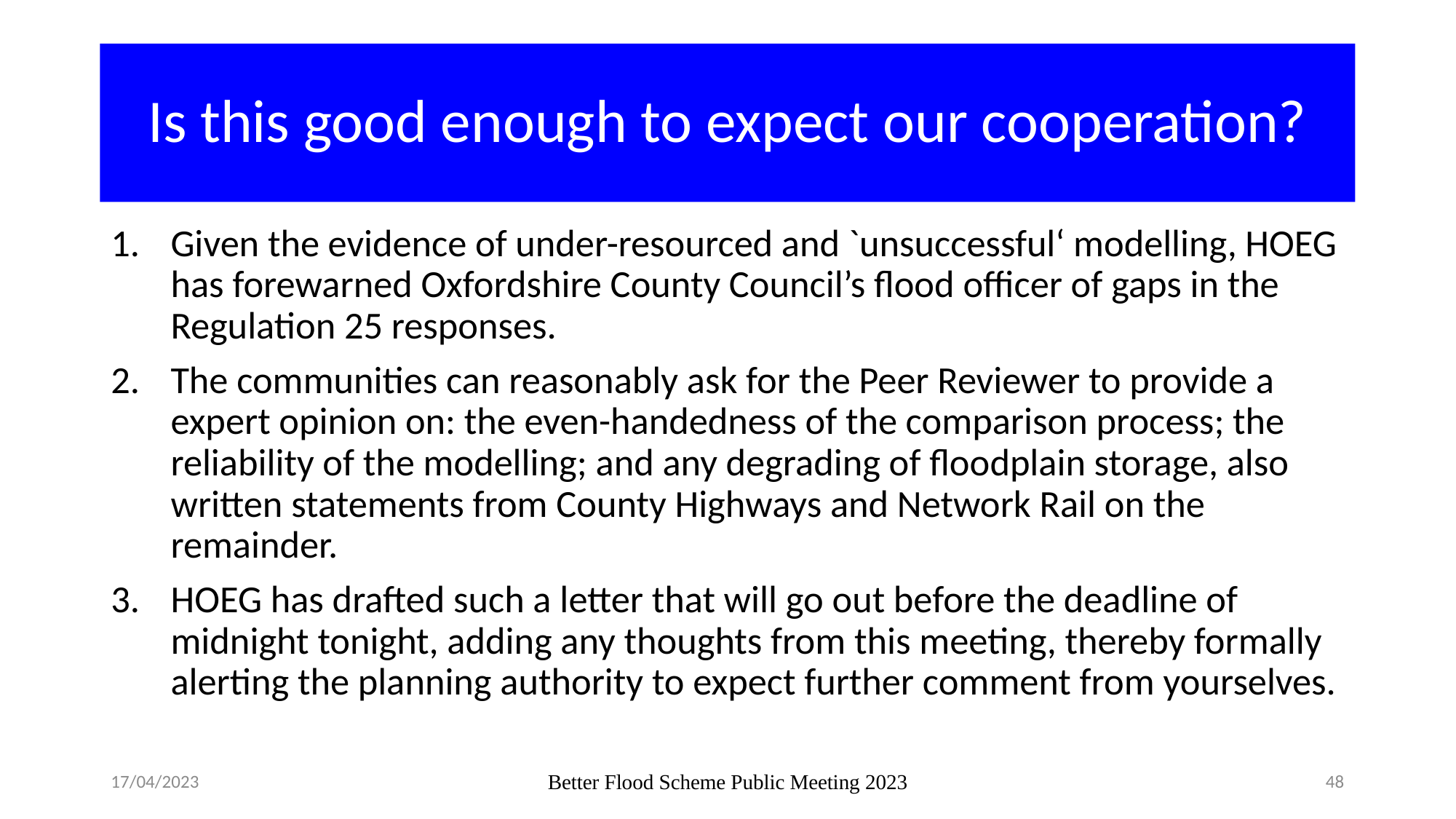

# Is this good enough to expect our cooperation?
Given the evidence of under-resourced and `unsuccessful‘ modelling, HOEG has forewarned Oxfordshire County Council’s flood officer of gaps in the Regulation 25 responses.
The communities can reasonably ask for the Peer Reviewer to provide a expert opinion on: the even-handedness of the comparison process; the reliability of the modelling; and any degrading of floodplain storage, also written statements from County Highways and Network Rail on the remainder.
HOEG has drafted such a letter that will go out before the deadline of midnight tonight, adding any thoughts from this meeting, thereby formally alerting the planning authority to expect further comment from yourselves.
17/04/2023
Better Flood Scheme Public Meeting 2023
48